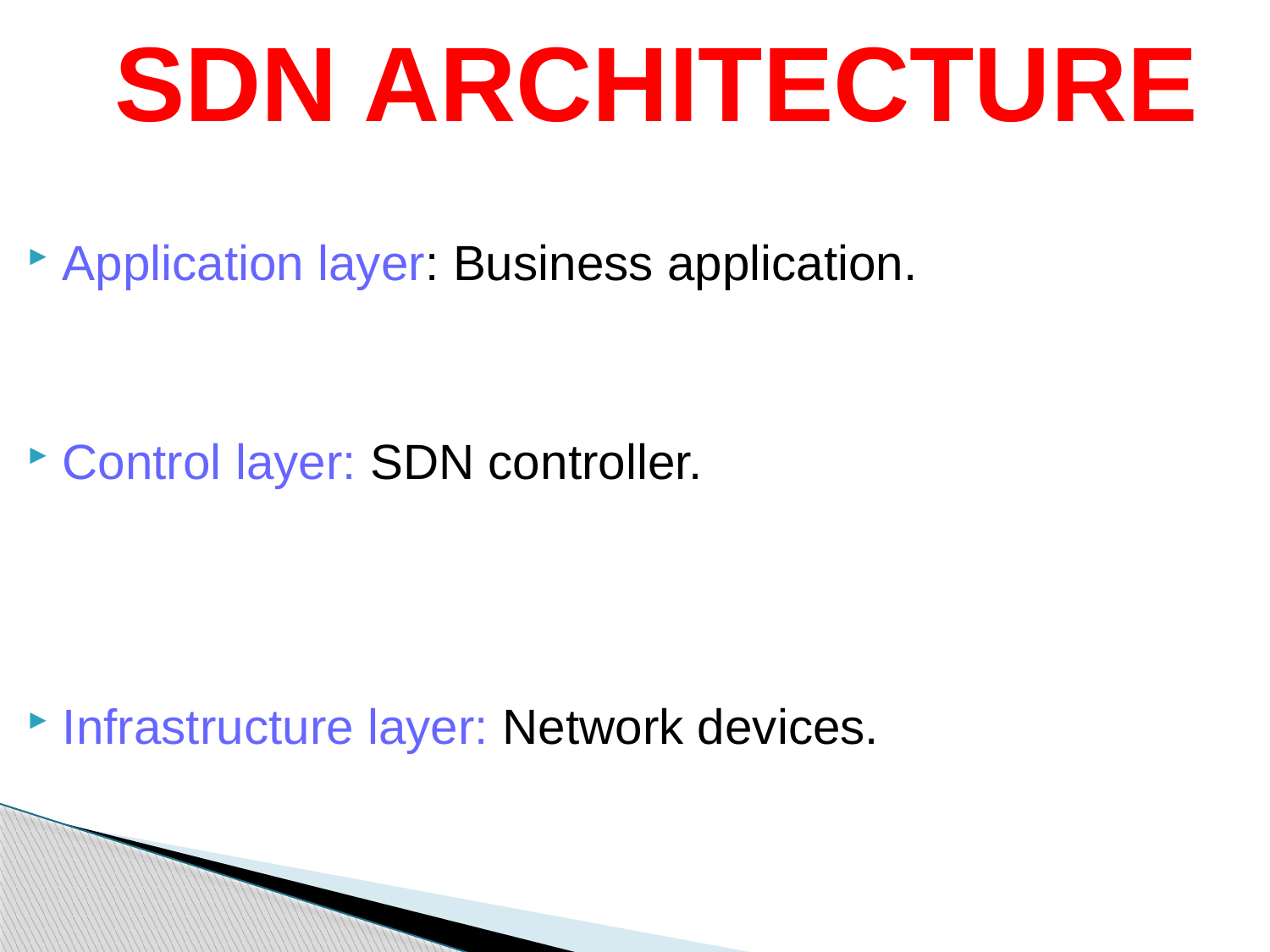

# SDN ARCHITECTURE

Application layer: Business application.

Control layer: SDN controller.

Infrastructure layer: Network devices.